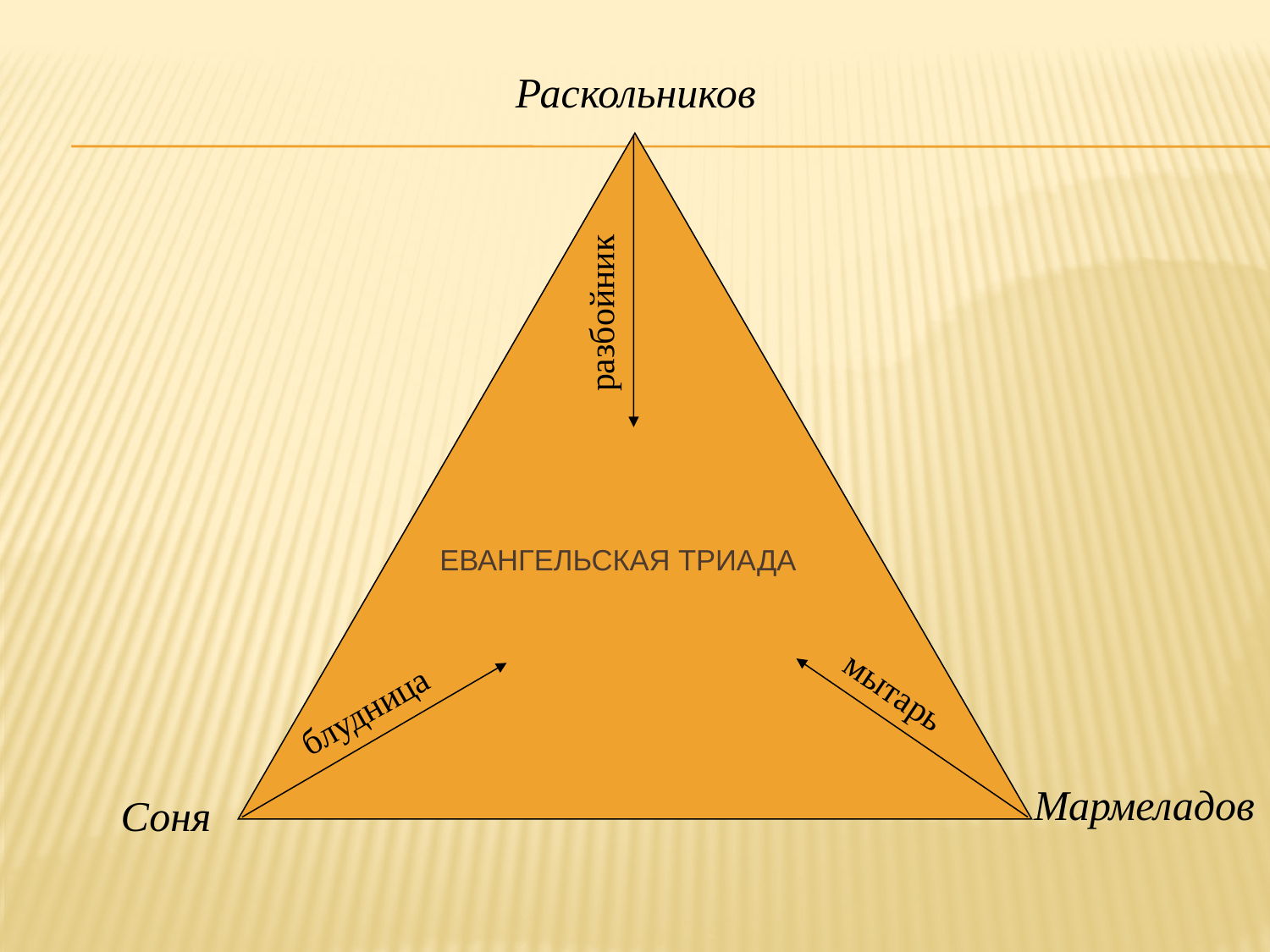

Раскольников

разбойник
# Евангельская триада

мытарь
блудница
Мармеладов
Соня